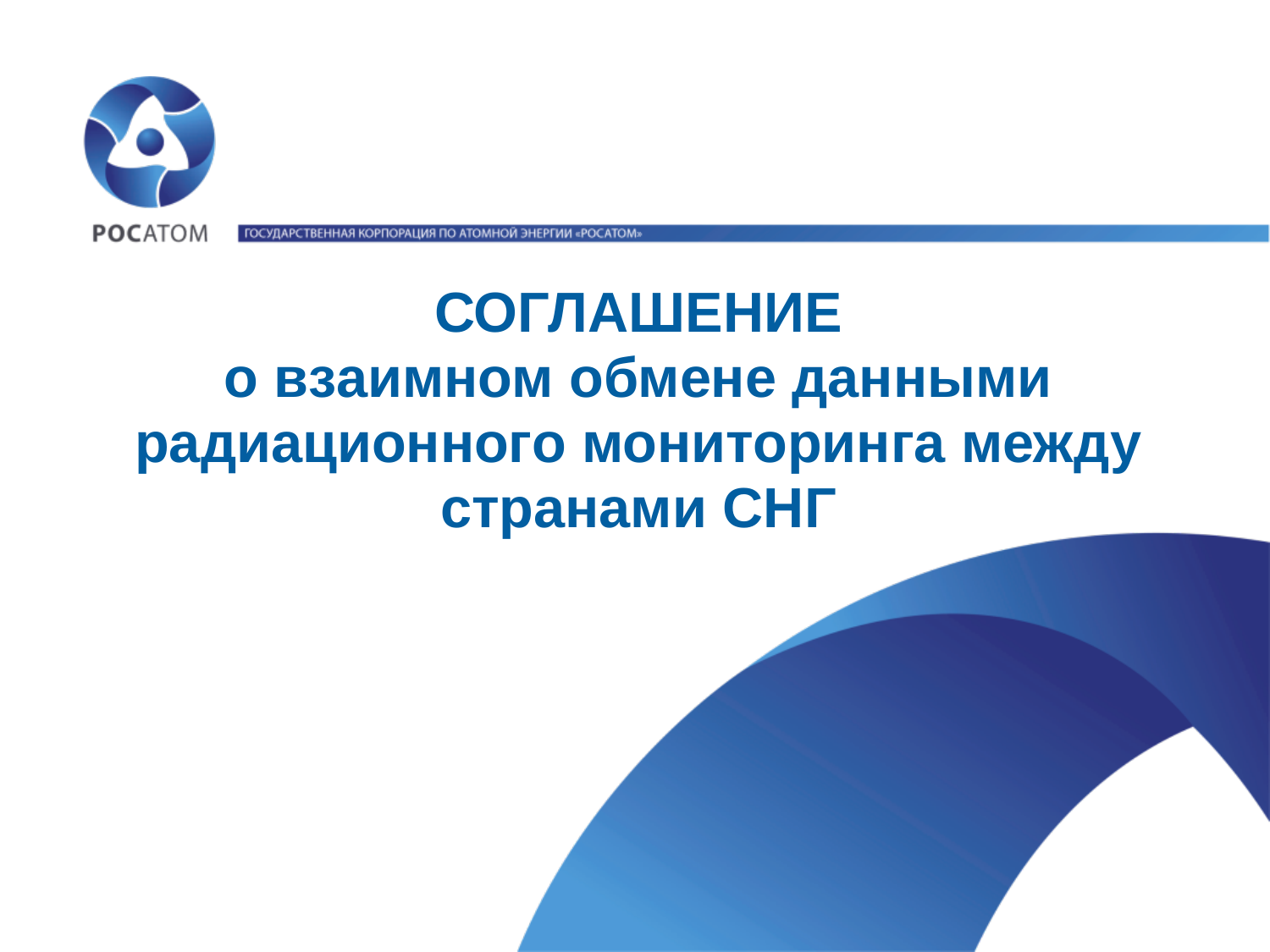

# СОГЛАШЕНИЕ о взаимном обмене данными радиационного мониторинга между странами СНГ